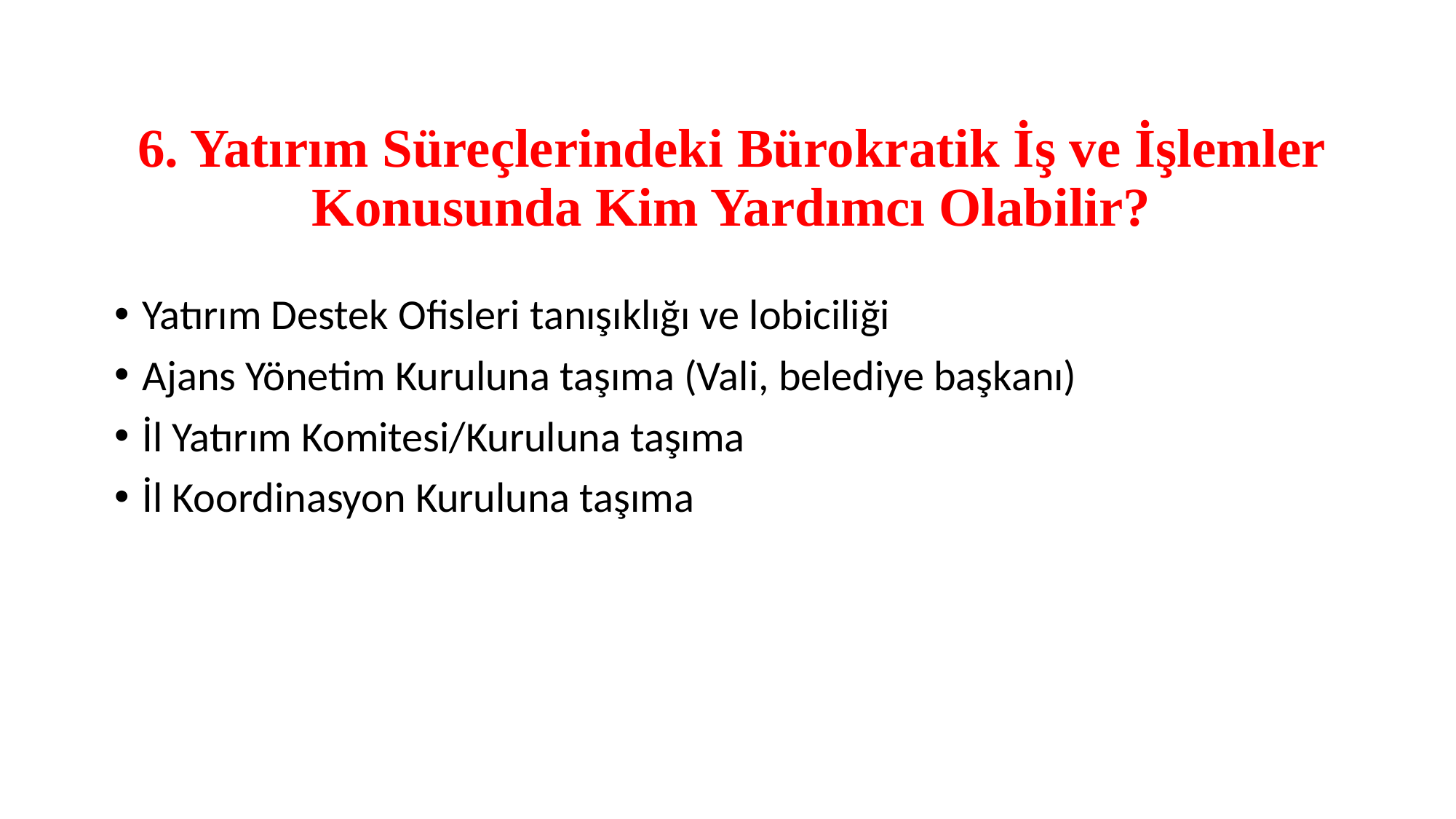

# 6. Yatırım Süreçlerindeki Bürokratik İş ve İşlemler Konusunda Kim Yardımcı Olabilir?
Yatırım Destek Ofisleri tanışıklığı ve lobiciliği
Ajans Yönetim Kuruluna taşıma (Vali, belediye başkanı)
İl Yatırım Komitesi/Kuruluna taşıma
İl Koordinasyon Kuruluna taşıma